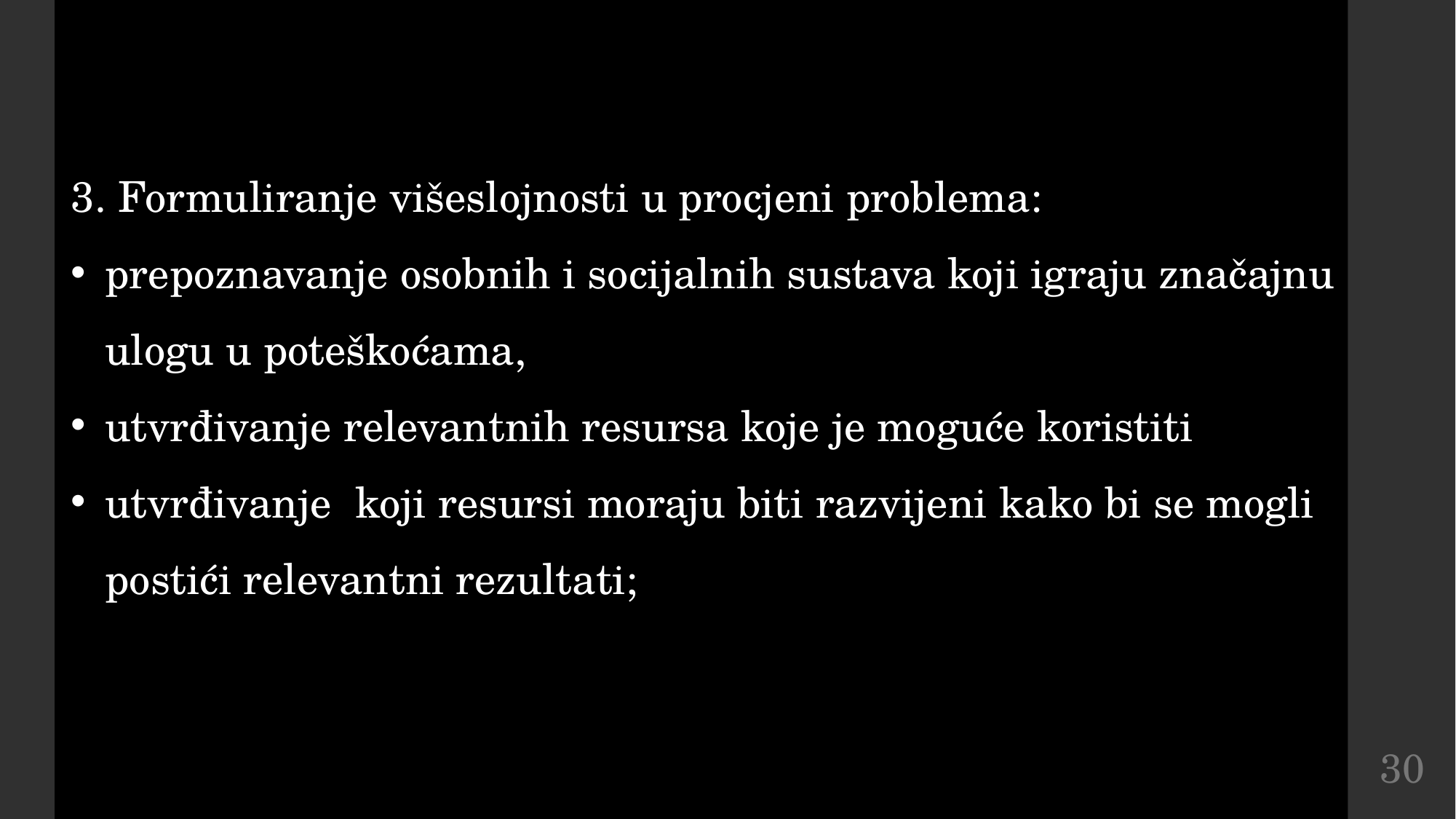

3. Formuliranje višeslojnosti u procjeni problema:
prepoznavanje osobnih i socijalnih sustava koji igraju značajnu ulogu u poteškoćama,
utvrđivanje relevantnih resursa koje je moguće koristiti
utvrđivanje  koji resursi moraju biti razvijeni kako bi se mogli postići relevantni rezultati;
30